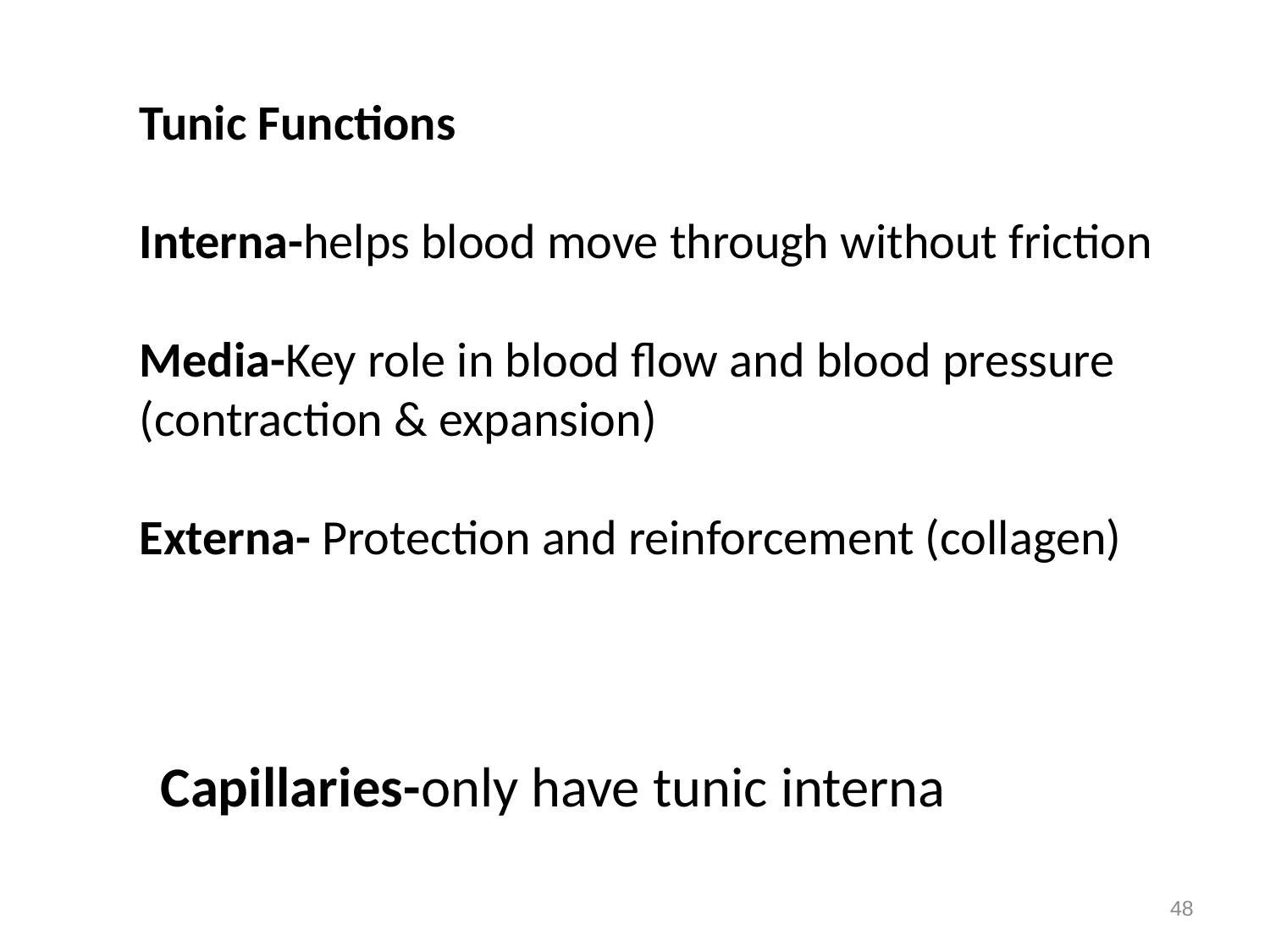

Tunic Functions

Interna-helps blood move through without friction

Media-Key role in blood flow and blood pressure (contraction & expansion)

Externa- Protection and reinforcement (collagen)
Capillaries-only have tunic interna
48